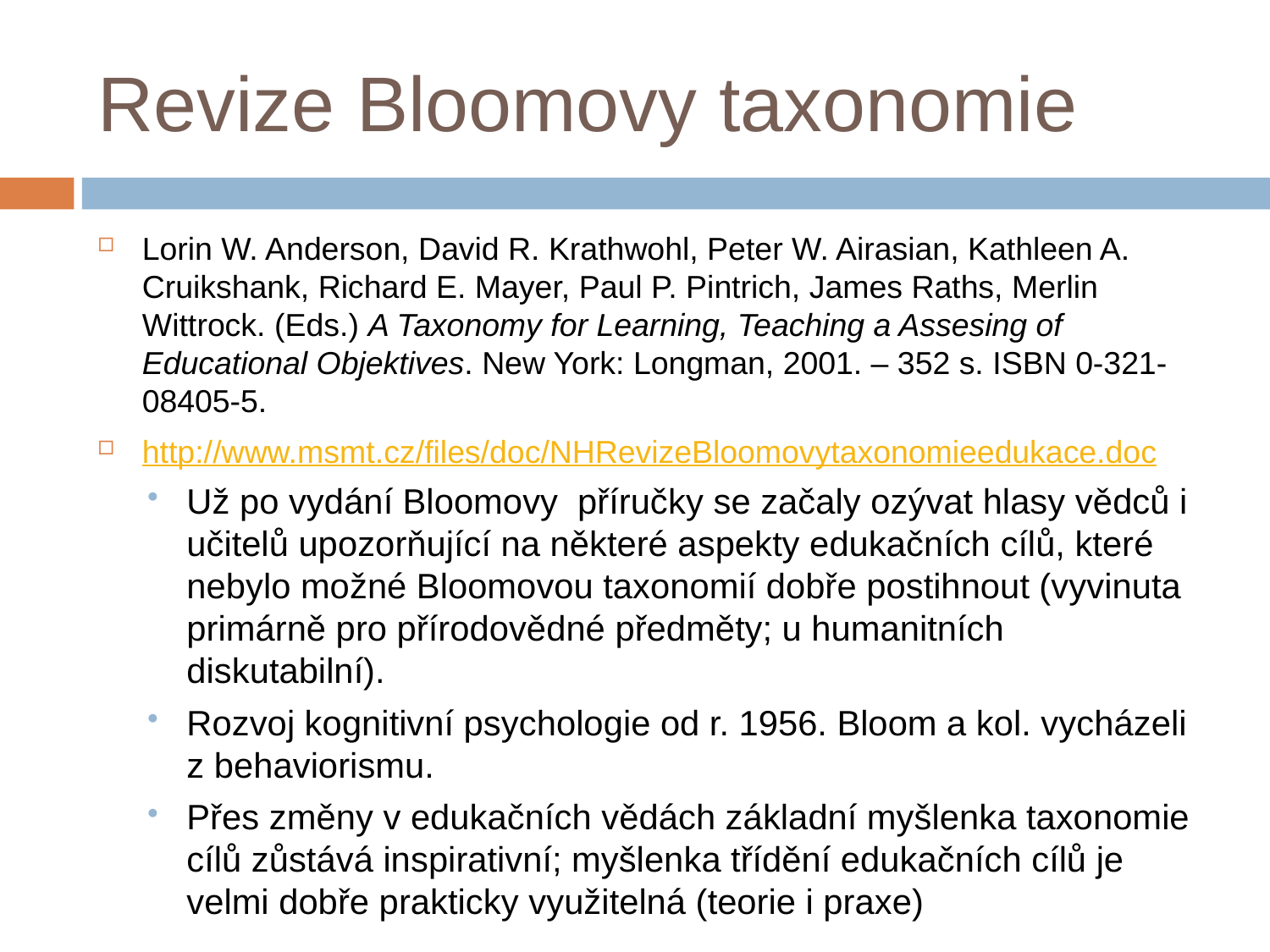

# Revize Bloomovy taxonomie
Lorin W. Anderson, David R. Krathwohl, Peter W. Airasian, Kathleen A. Cruikshank, Richard E. Mayer, Paul P. Pintrich, James Raths, Merlin Wittrock. (Eds.) A Taxonomy for Learning, Teaching a Assesing of Educational Objektives. New York: Longman, 2001. – 352 s. ISBN 0-321-08405-5.
http://www.msmt.cz/files/doc/NHRevizeBloomovytaxonomieedukace.doc
Už po vydání Bloomovy  příručky se začaly ozývat hlasy vědců i učitelů upozorňující na některé aspekty edukačních cílů, které nebylo možné Bloomovou taxonomií dobře postihnout (vyvinuta primárně pro přírodovědné předměty; u humanitních diskutabilní).
Rozvoj kognitivní psychologie od r. 1956. Bloom a kol. vycházeli z behaviorismu.
Přes změny v edukačních vědách základní myšlenka taxonomie cílů zůstává inspirativní; myšlenka třídění edukačních cílů je velmi dobře prakticky využitelná (teorie i praxe)